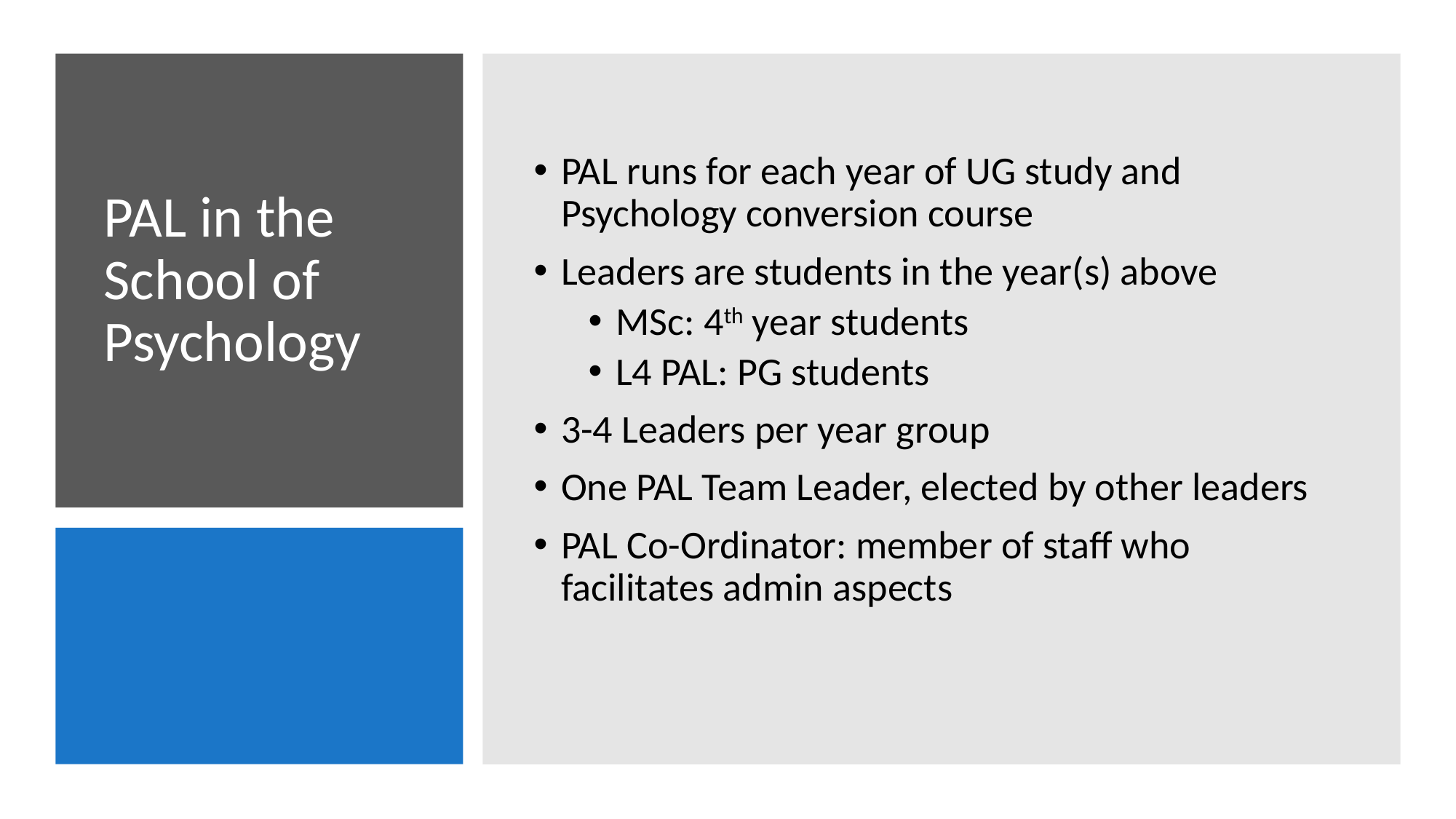

PAL runs for each year of UG study and Psychology conversion course
Leaders are students in the year(s) above
MSc: 4th year students
L4 PAL: PG students
3-4 Leaders per year group
One PAL Team Leader, elected by other leaders
PAL Co-Ordinator: member of staff who facilitates admin aspects

# PAL in the School of Psychology